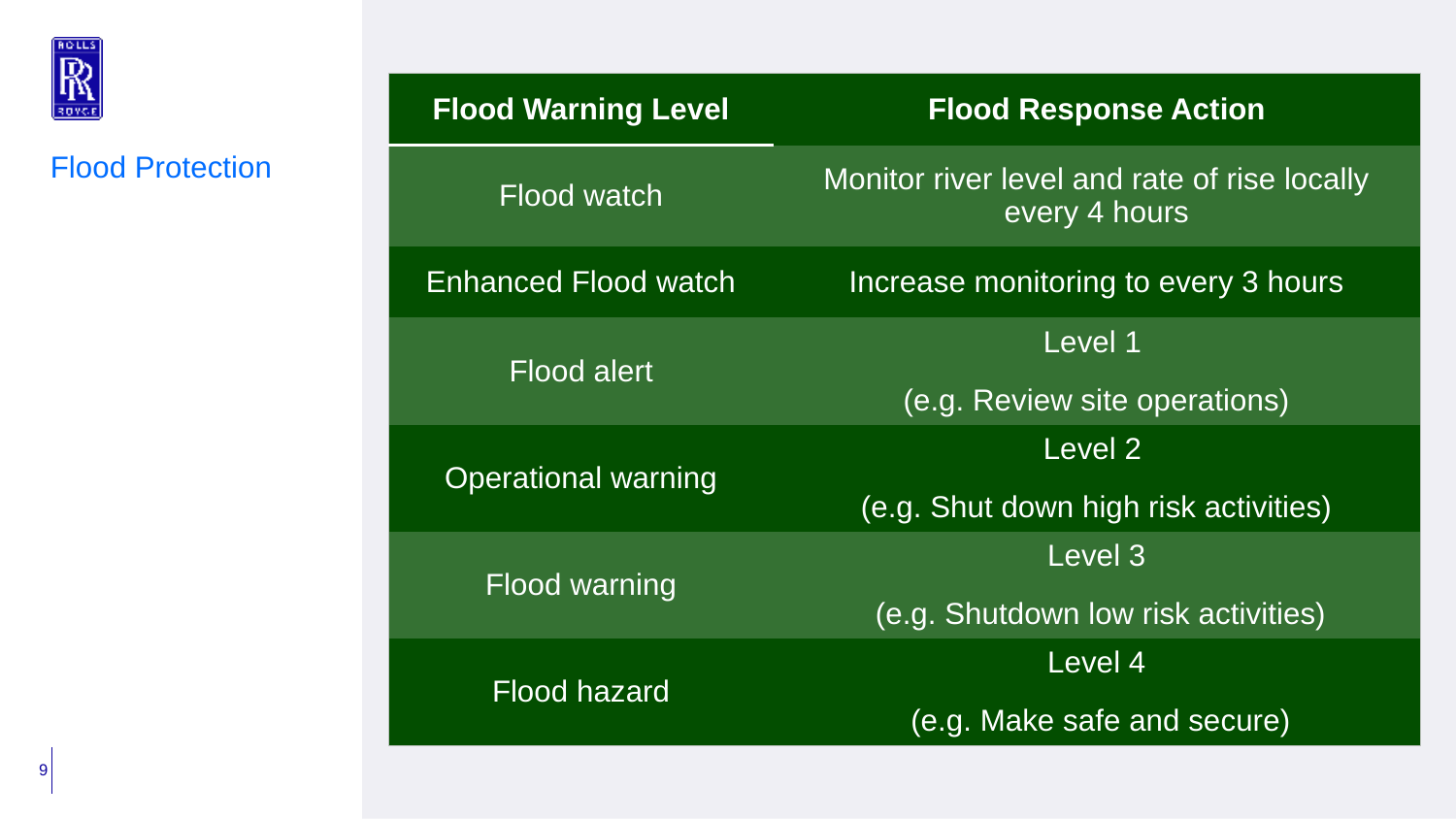

| Flood Warning Level | Flood Response Action |
| --- | --- |
| Flood watch | Monitor river level and rate of rise locally every 4 hours |
| Enhanced Flood watch | Increase monitoring to every 3 hours |
| Flood alert | Level 1 (e.g. Review site operations) |
| Operational warning | Level 2 (e.g. Shut down high risk activities) |
| Flood warning | Level 3 (e.g. Shutdown low risk activities) |
| Flood hazard | Level 4 (e.g. Make safe and secure) |
Flood Protection